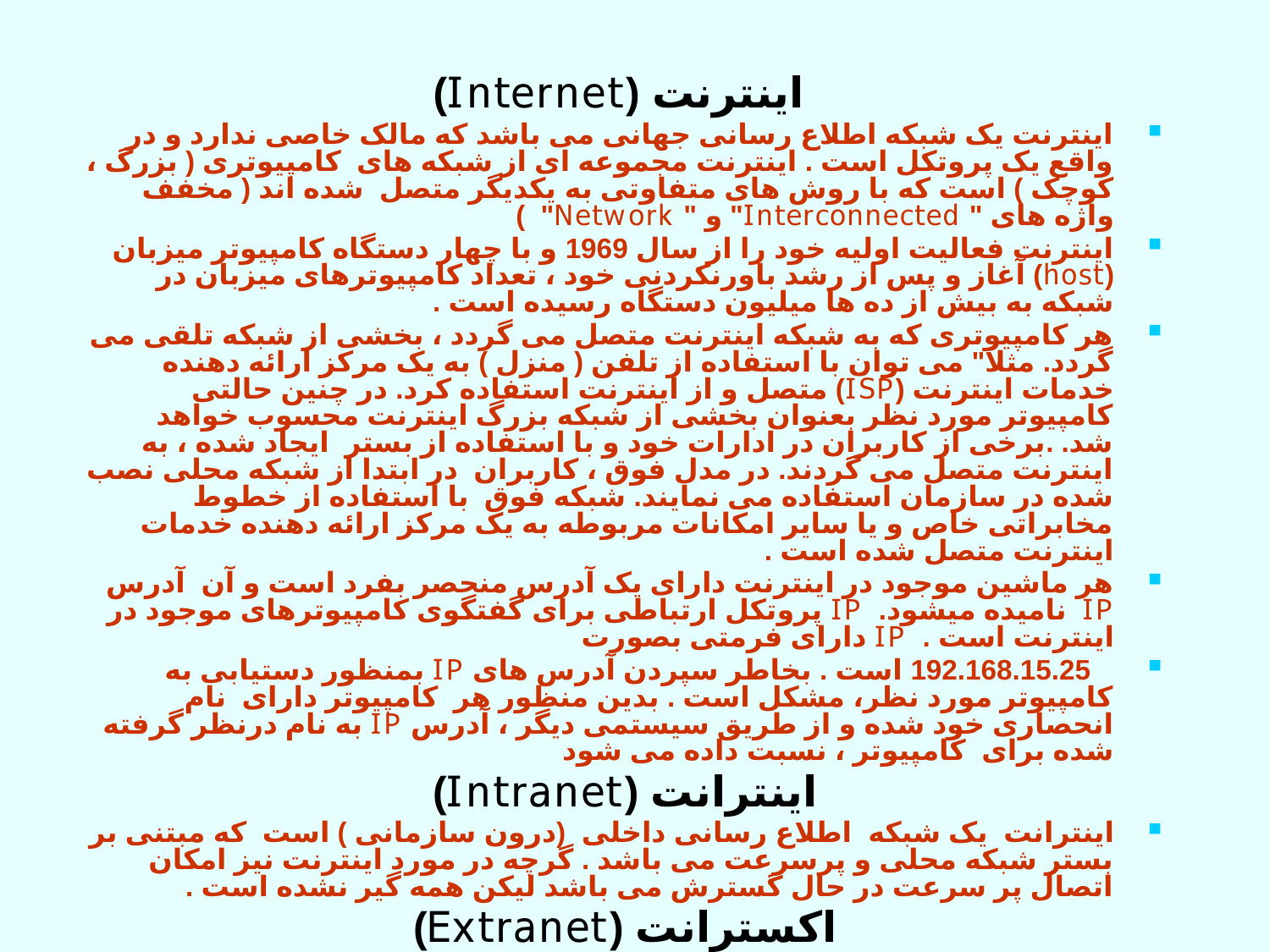

اینترنت (Internet)
اینترنت یک شبکه اطلاع رسانی جهانی می باشد که مالک خاصی ندارد و در واقع یک پروتکل است . اينترنت مجموعه ای از شبکه های  کامپيوتری ( بزرگ ، کوچک ) است که با روش های متفاوتی به يکديگر متصل  شده اند ( مخفف واژه های " Interconnected" و " Network"  )
اينترنت فعاليت اوليه خود را از سال 1969 و با چهار دستگاه کامپيوتر ميزبان (host) آغاز و پس از رشد باورنکردنی خود ، تعداد کامپيوترهای ميزبان در شبکه به بيش از ده ها ميليون دستگاه رسيده است .
هر کامپيوتری که به شبکه اينترنت متصل می گردد ، بخشی از شبکه تلقی می گردد. مثلا" می توان با استفاده از تلفن ( منزل ) به يک مرکز ارائه دهنده خدمات اينترنت (ISP) متصل و از اينترنت استفاده کرد. در چنين حالتی کامپيوتر مورد نظر بعنوان بخشی از شبکه بزرگ اينترنت محسوب خواهد شد. .برخی از کاربران در ادارات خود و با استفاده از بستر  ايجاد شده ، به اينترنت متصل می گردند. در مدل فوق ، کاربران  در ابتدا از شبکه محلی نصب شده در سازمان استفاده می نمايند. شبکه فوق  با استفاده از خطوط مخابراتی خاص و يا ساير امکانات مربوطه به يک مرکز ارائه دهنده خدمات اينترنت متصل شده است .
هر ماشين موجود در اينترنت دارای يک آدرس منحصر بفرد است و آن  آدرس IP  ناميده میشود.  IP پروتکل ارتباطی برای گفتگوی کامپيوترهای موجود در اينترنت است .  IP دارای فرمتی بصورت
   192.168.15.25 است . بخاطر سپردن آدرس های IP بمنظور دستيابی به کامپيوتر مورد نظر، مشکل است . بدين منظور هر  کامپيوتر دارای  نام انحصاری خود شده و از طريق سيستمی ديگر ، آدرس IP به نام درنظر گرفته شده برای  کامپيوتر ، نسبت داده می شود
اینترانت (Intranet)
اینترانت  یک شبکه  اطلاع رسانی داخلی  (درون سازمانی ) است  که مبتنی بر بستر شبکه محلی و پرسرعت می باشد . گرچه در مورد اینترنت نیز امکان اتصال پر سرعت در حال گسترش می باشد لیکن همه گیر نشده است .
اکسترانت (Extranet)
 اتصال به یک اینترانت (با استفاده از پروتکل های اینترنت) از  خارج از شبکه  محلی  ( از طریق خط تلفن و مودم ) می باشد . یعنی در این مورد پس از فراهم کردن شبکه محلی و راه اندازی سرویس اطلاع رسانی داخلی، امکان اتصال از خارج به اینترانت فراهم شده است .